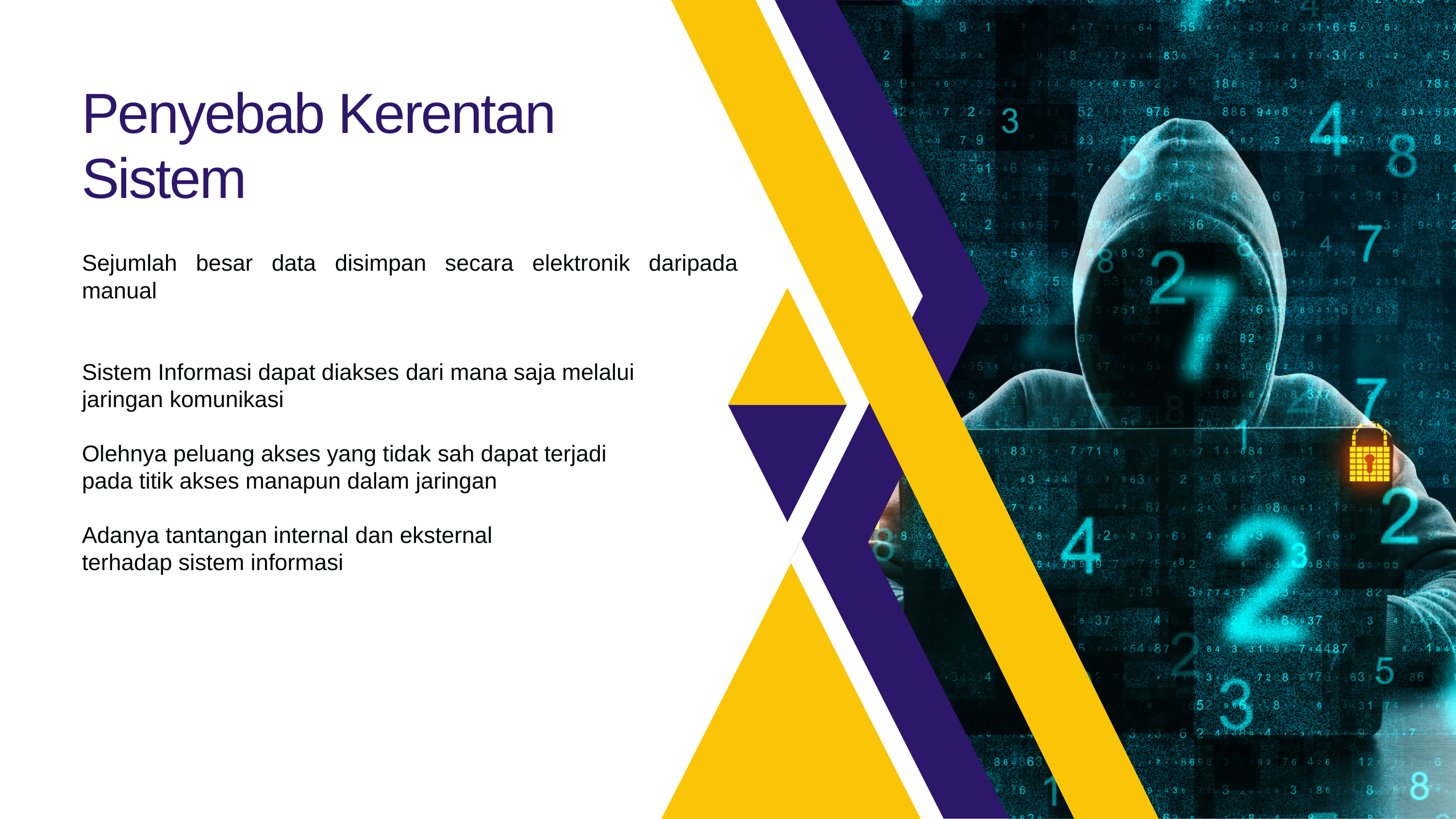

Penyebab Kerentan
Sistem
Sejumlah besar data disimpan secara elektronik daripada manual

Sistem Informasi dapat diakses dari mana saja melalui
jaringan komunikasi

Olehnya peluang akses yang tidak sah dapat terjadi
pada titik akses manapun dalam jaringan

Adanya tantangan internal dan eksternal
terhadap sistem informasi